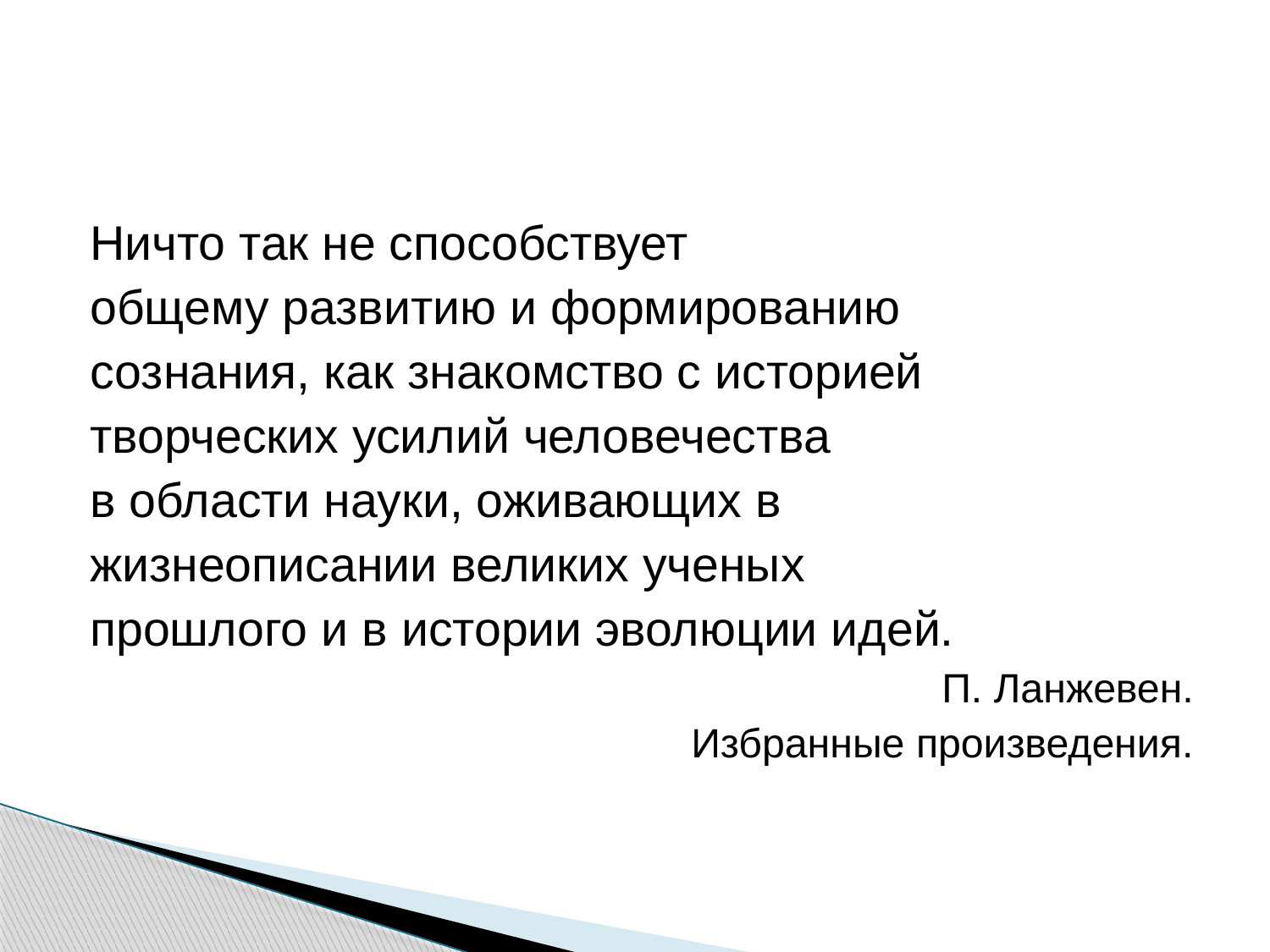

#
Ничто так не способствует
общему развитию и формированию
сознания, как знакомство с историей
творческих усилий человечества
в области науки, оживающих в
жизнеописании великих ученых
прошлого и в истории эволюции идей.
П. Ланжевен.
 Избранные произведения.